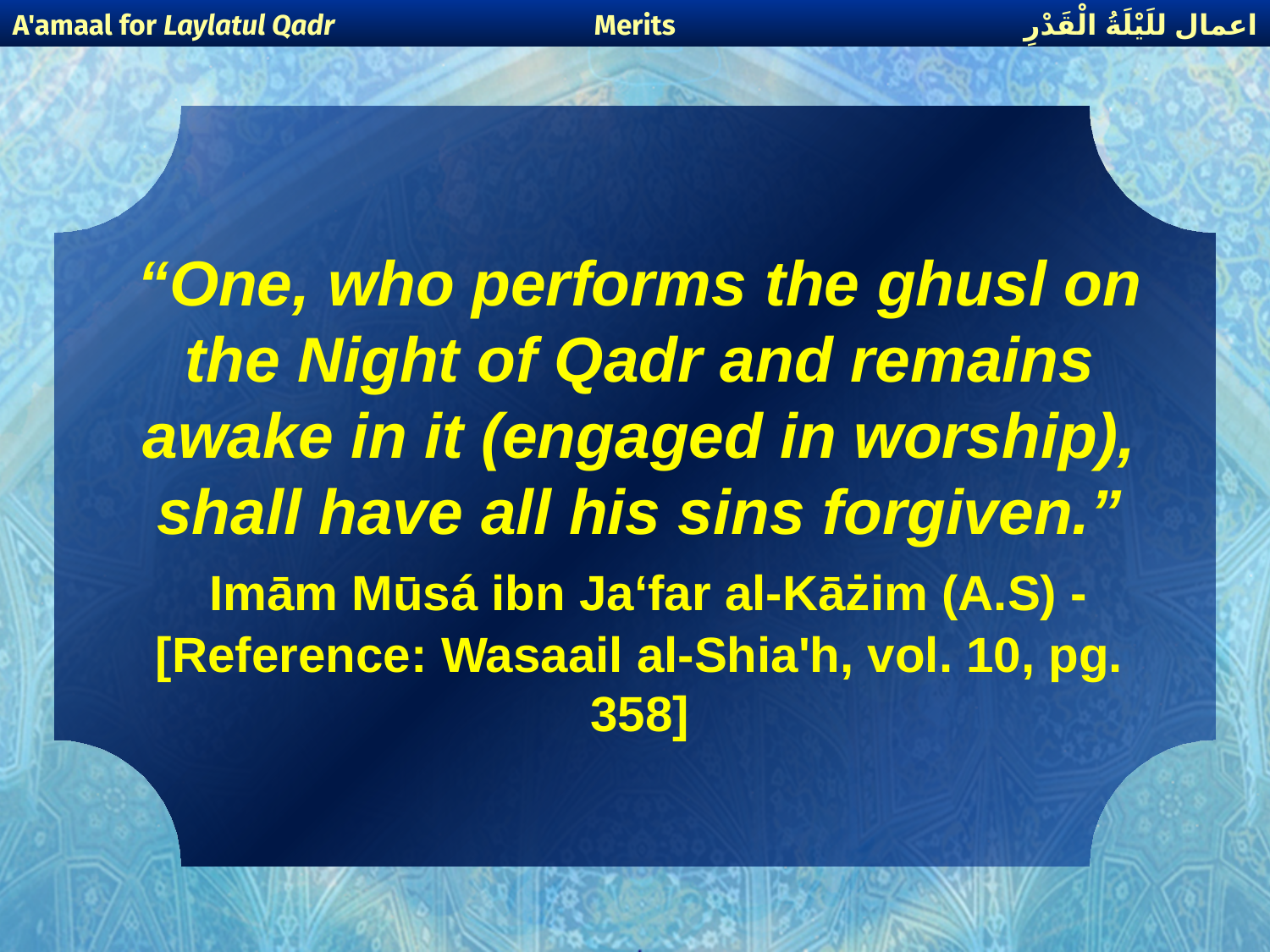

اعمال للَيْلَةُ الْقَدْرِ
Merits
A'amaal for Laylatul Qadr

“One, who performs the ghusl on the Night of Qadr and remains awake in it (engaged in worship), shall have all his sins forgiven.”
 Imām Mūsá ibn Ja‘far al-Kāżim (A.S) - [Reference: Wasaail al-Shia'h, vol. 10, pg. 358]